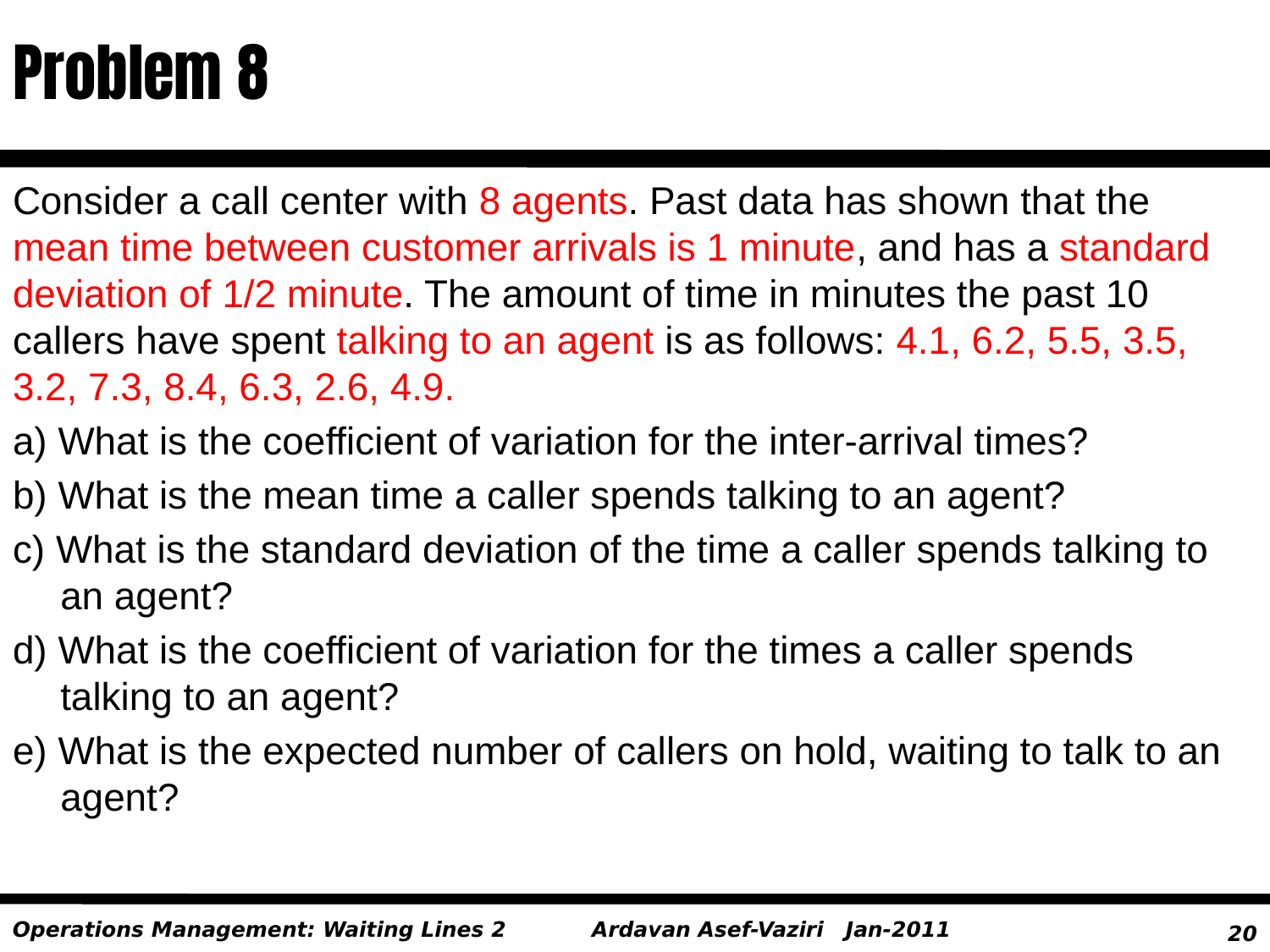

Problem 8
Consider a call center with 8 agents. Past data has shown that the mean time between customer arrivals is 1 minute, and has a standard deviation of 1/2 minute. The amount of time in minutes the past 10 callers have spent talking to an agent is as follows: 4.1, 6.2, 5.5, 3.5, 3.2, 7.3, 8.4, 6.3, 2.6, 4.9.
a) What is the coefficient of variation for the inter-arrival times?
b) What is the mean time a caller spends talking to an agent?
c) What is the standard deviation of the time a caller spends talking to an agent?
d) What is the coefficient of variation for the times a caller spends talking to an agent?
e) What is the expected number of callers on hold, waiting to talk to an agent?